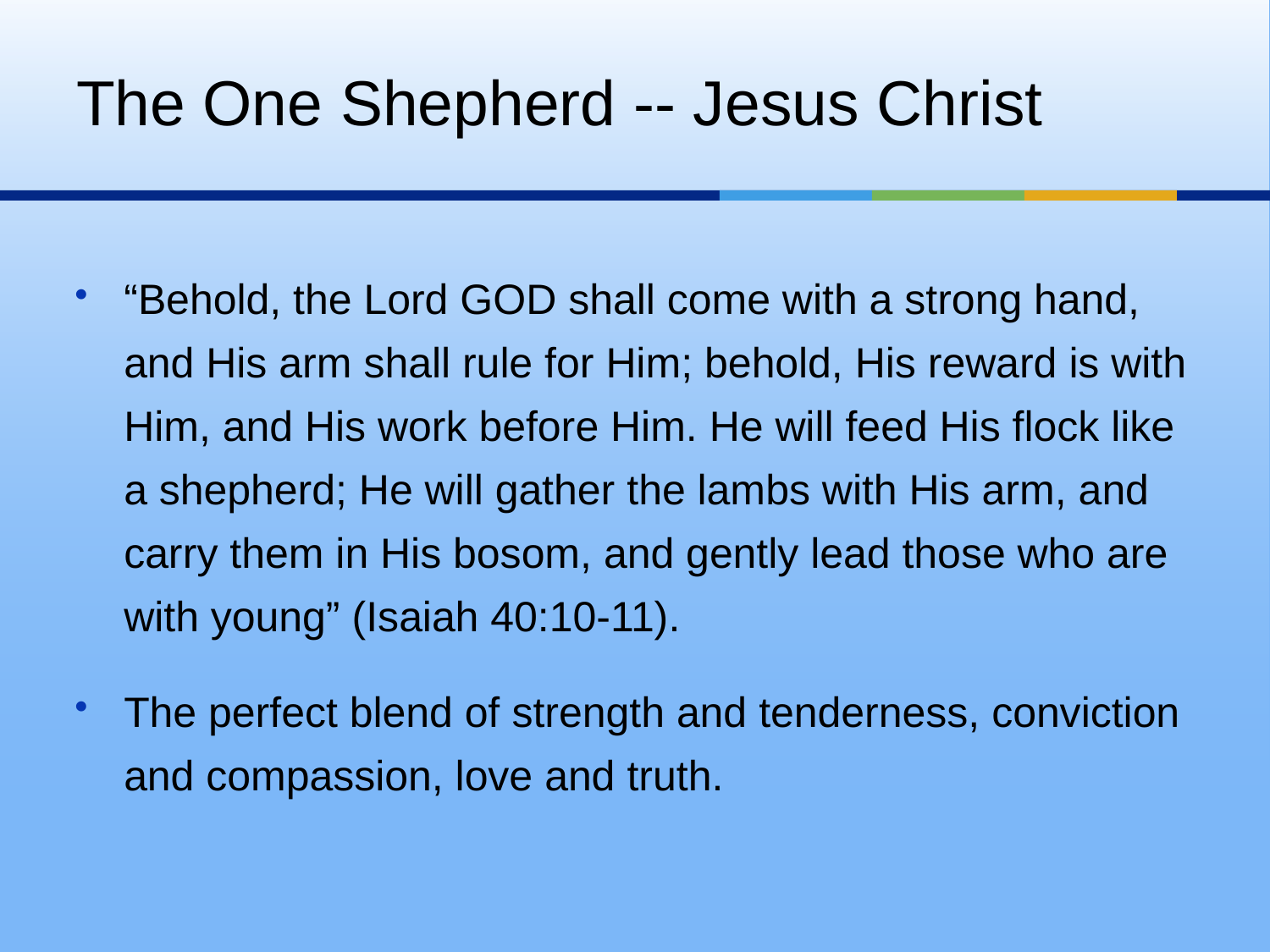

# The One Shepherd -- Jesus Christ
“Behold, the Lord GOD shall come with a strong hand, and His arm shall rule for Him; behold, His reward is with Him, and His work before Him. He will feed His flock like a shepherd; He will gather the lambs with His arm, and carry them in His bosom, and gently lead those who are with young” (Isaiah 40:10-11).
The perfect blend of strength and tenderness, conviction and compassion, love and truth.